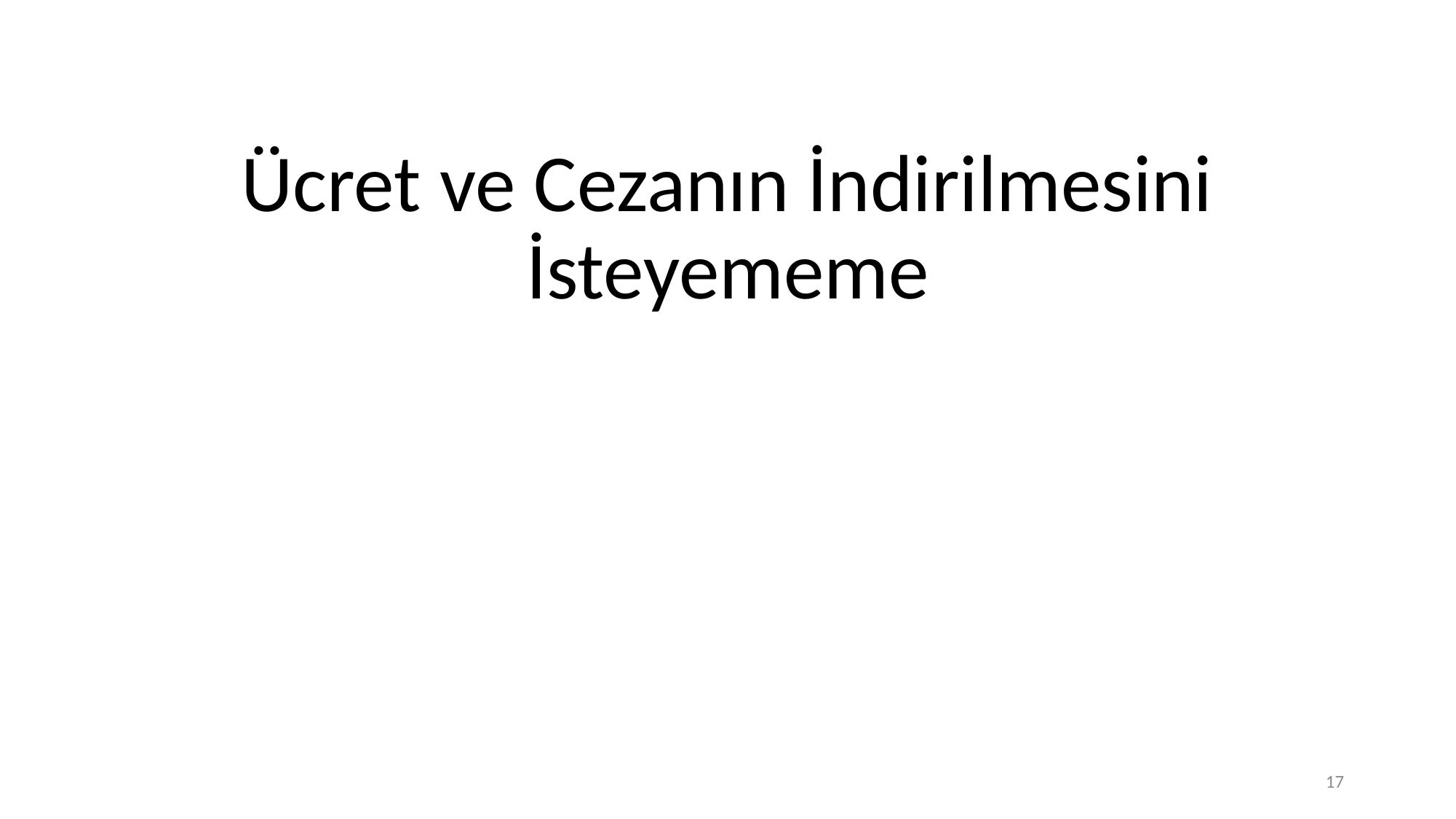

# Ücret ve Cezanın İndirilmesini İsteyememe
17